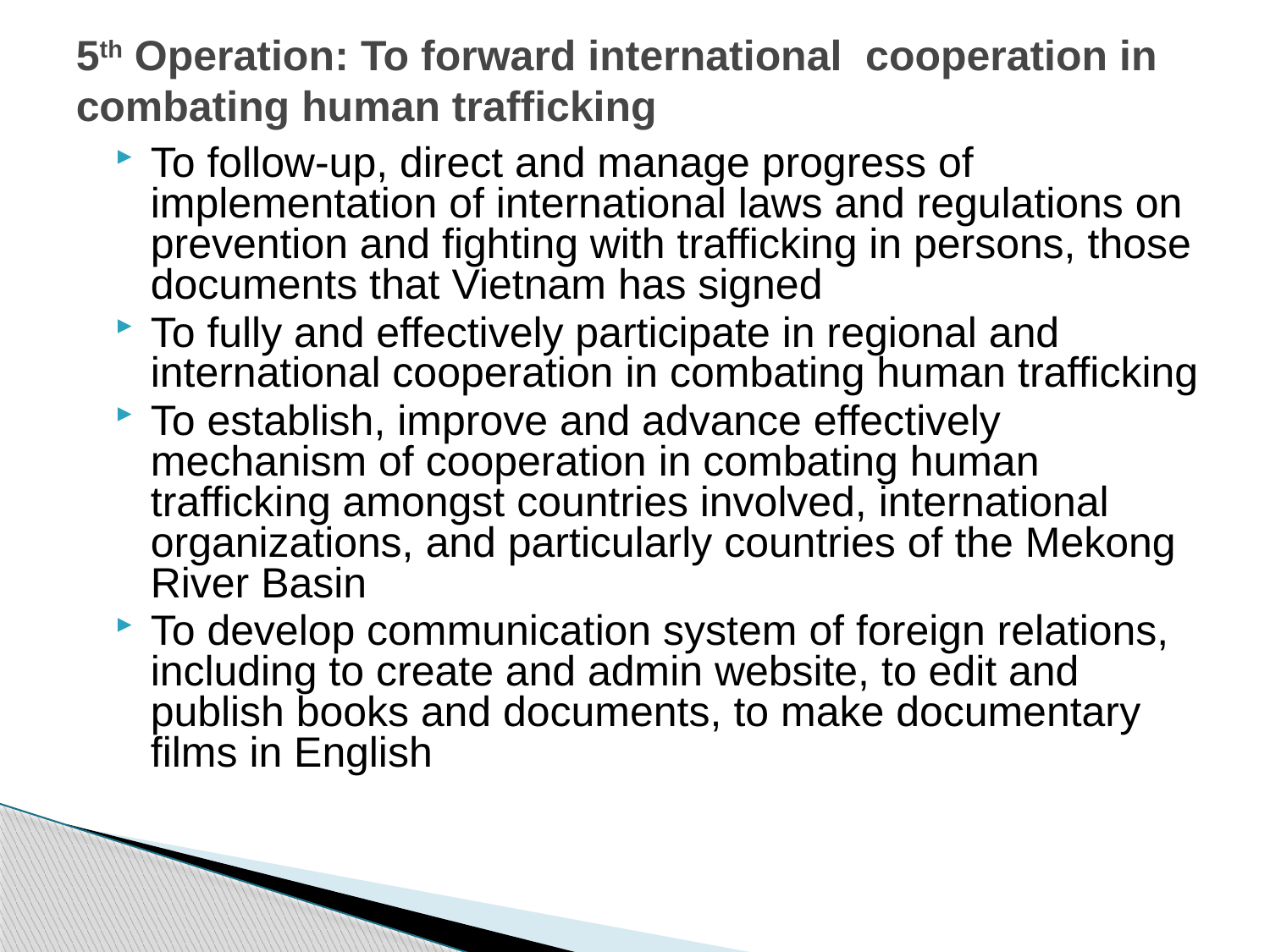

# 5th Operation: To forward international  cooperation in combating human trafficking
To follow-up, direct and manage progress of implementation of international laws and regulations on prevention and fighting with trafficking in persons, those documents that Vietnam has signed
To fully and effectively participate in regional and international cooperation in combating human trafficking
To establish, improve and advance effectively mechanism of cooperation in combating human trafficking amongst countries involved, international organizations, and particularly countries of the Mekong River Basin
To develop communication system of foreign relations, including to create and admin website, to edit and publish books and documents, to make documentary films in English